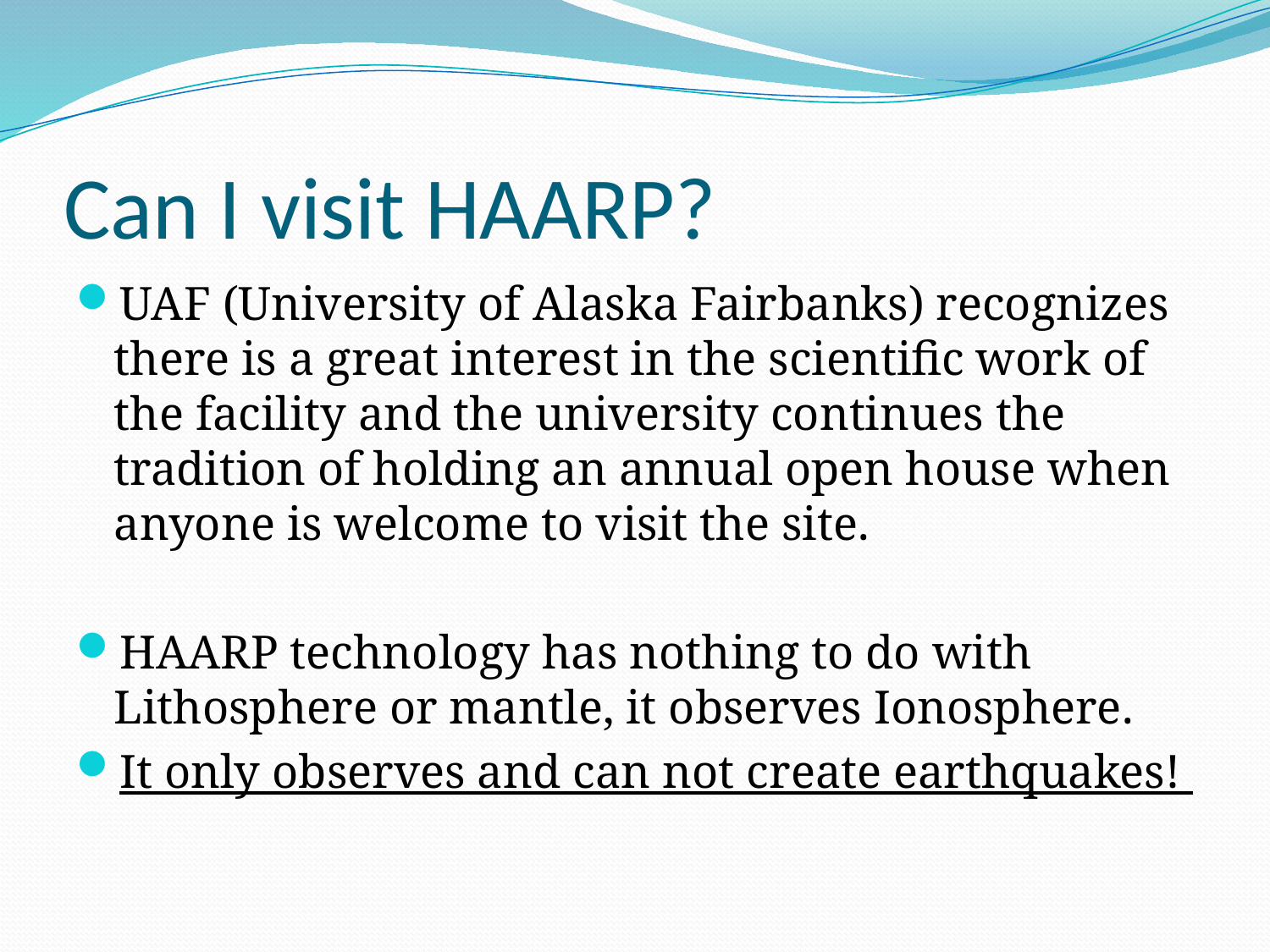

# Can I visit HAARP?
UAF (University of Alaska Fairbanks) recognizes there is a great interest in the scientific work of the facility and the university continues the tradition of holding an annual open house when anyone is welcome to visit the site.

HAARP technology has nothing to do with Lithosphere or mantle, it observes Ionosphere.
It only observes and can not create earthquakes!